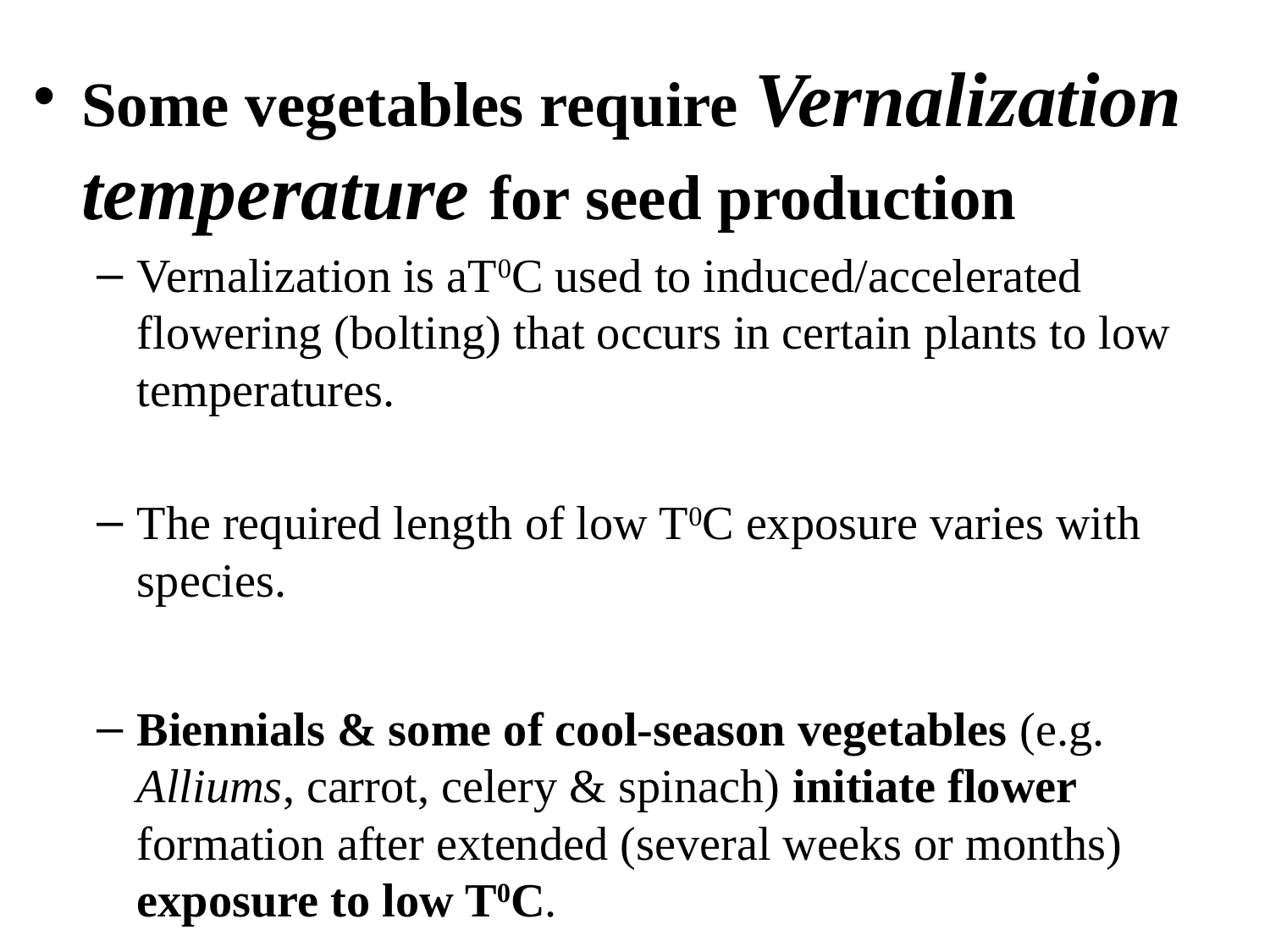

Some vegetables require Vernalization temperature for seed production
Vernalization is aT0C used to induced/accelerated flowering (bolting) that occurs in certain plants to low temperatures.

The required length of low T0C exposure varies with species.

Biennials & some of cool-season vegetables (e.g. Alliums, carrot, celery & spinach) initiate flower formation after extended (several weeks or months) exposure to low T0C.